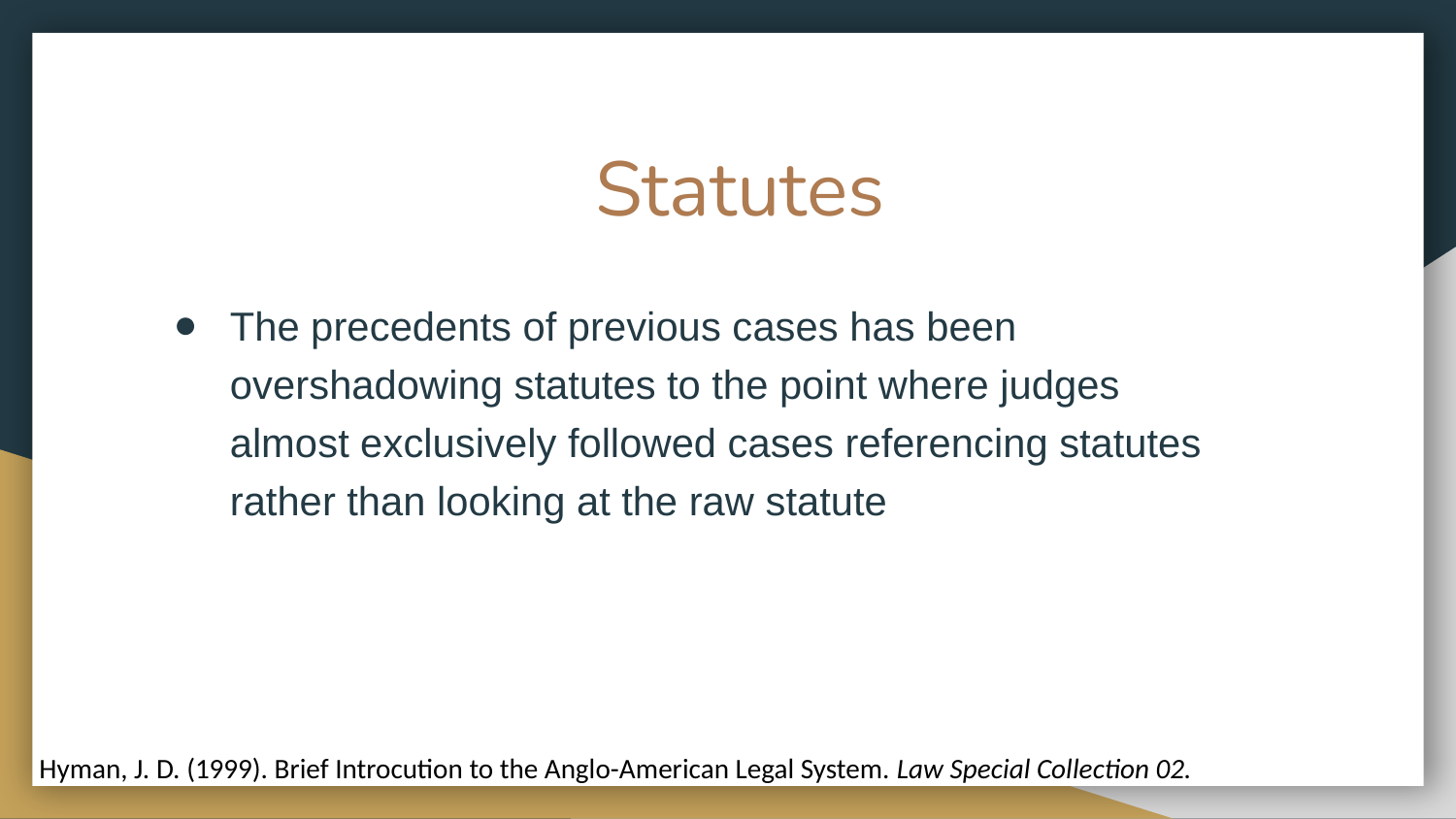

# Statutes

The precedents of previous cases has been overshadowing statutes to the point where judges almost exclusively followed cases referencing statutes rather than looking at the raw statute
Hyman, J. D. (1999). Brief Introcution to the Anglo-American Legal System. Law Special Collection 02.